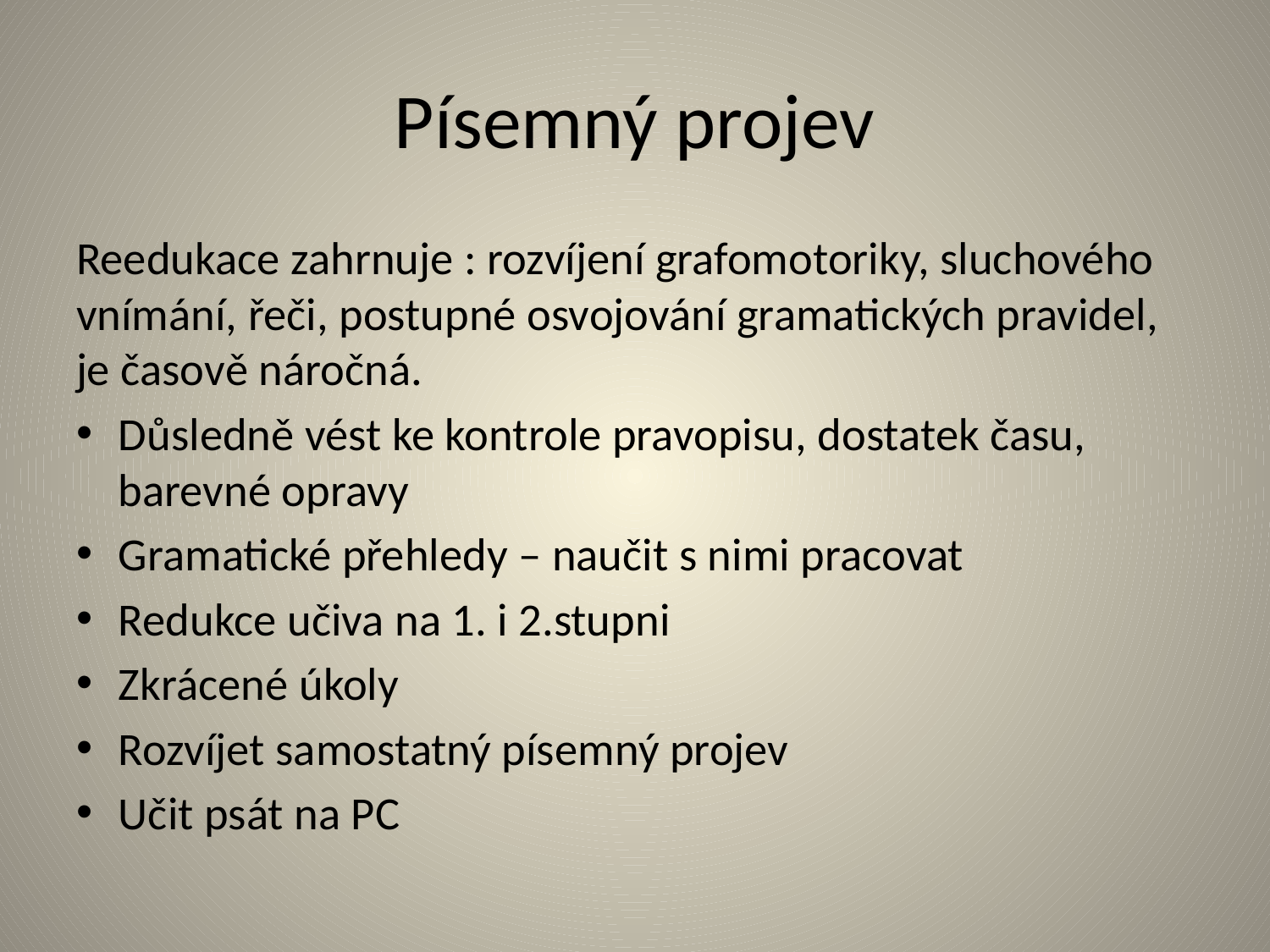

# Písemný projev
Reedukace zahrnuje : rozvíjení grafomotoriky, sluchového vnímání, řeči, postupné osvojování gramatických pravidel, je časově náročná.
Důsledně vést ke kontrole pravopisu, dostatek času, barevné opravy
Gramatické přehledy – naučit s nimi pracovat
Redukce učiva na 1. i 2.stupni
Zkrácené úkoly
Rozvíjet samostatný písemný projev
Učit psát na PC